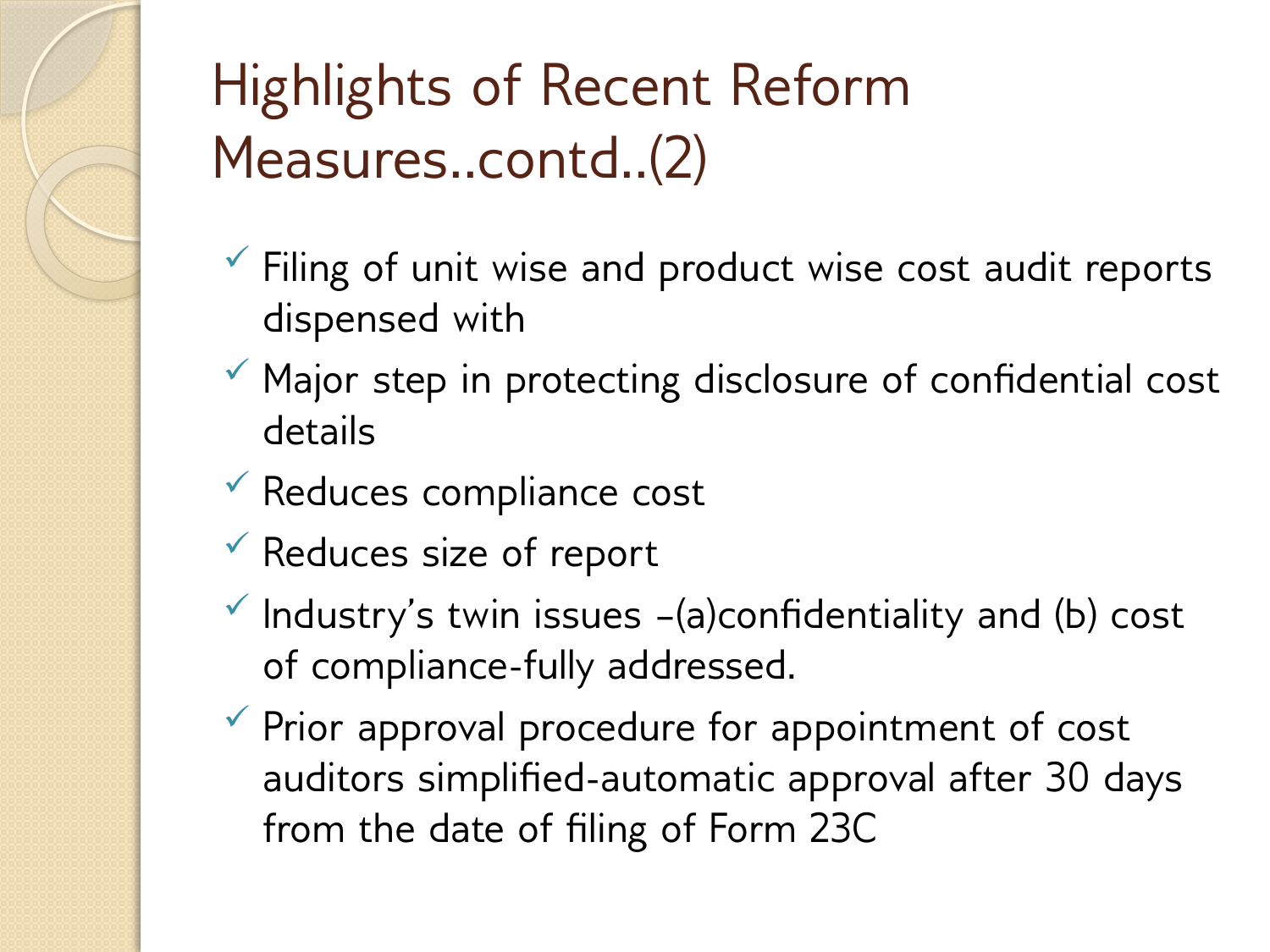

# Highlights of Recent Reform Measures..contd..(2)
Filing of unit wise and product wise cost audit reports dispensed with
Major step in protecting disclosure of confidential cost details
Reduces compliance cost
Reduces size of report
Industry’s twin issues –(a)confidentiality and (b) cost of compliance-fully addressed.
Prior approval procedure for appointment of cost auditors simplified-automatic approval after 30 days from the date of filing of Form 23C